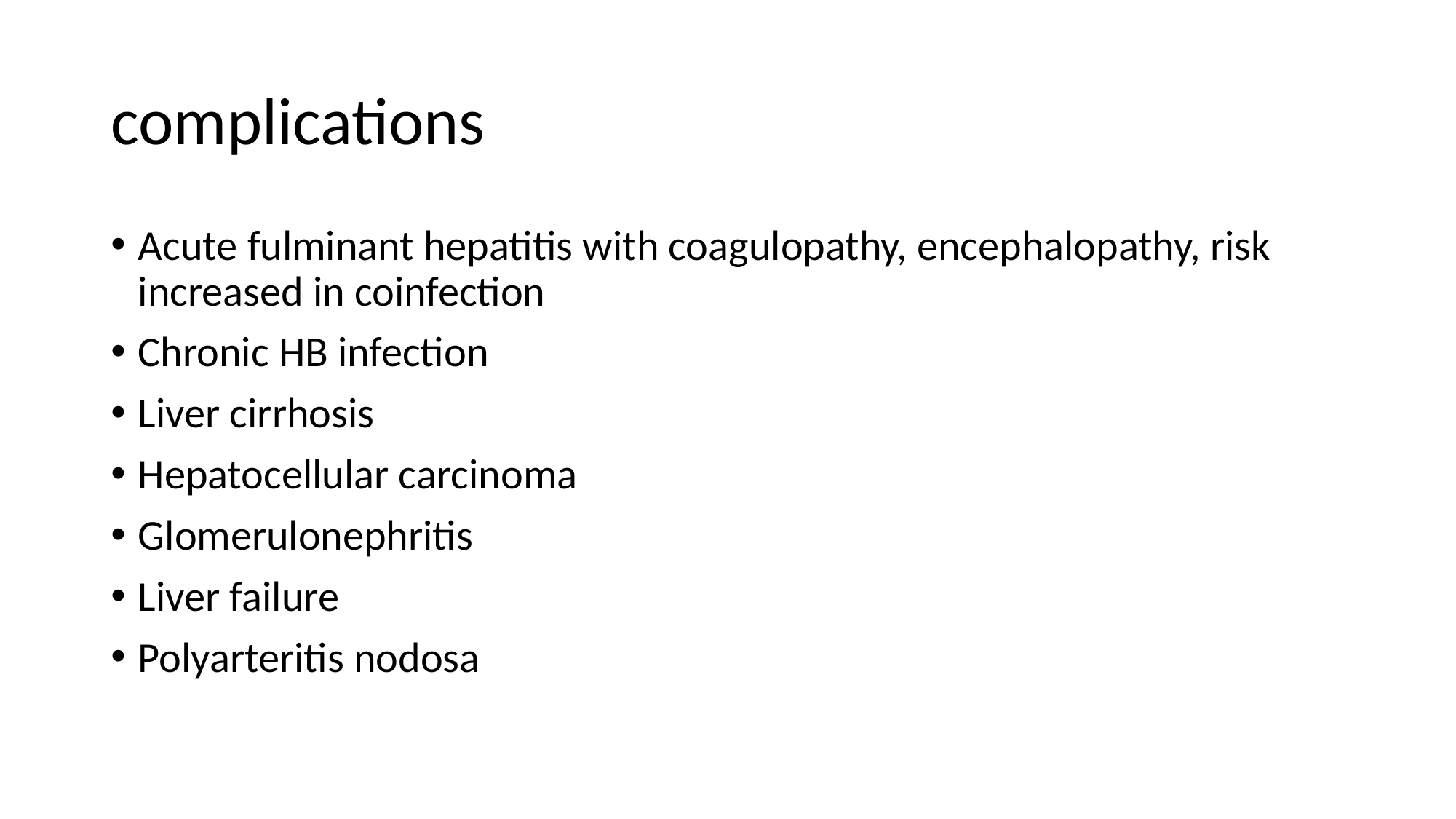

# complications
Acute fulminant hepatitis with coagulopathy, encephalopathy, risk increased in coinfection
Chronic HB infection
Liver cirrhosis
Hepatocellular carcinoma
Glomerulonephritis
Liver failure
Polyarteritis nodosa